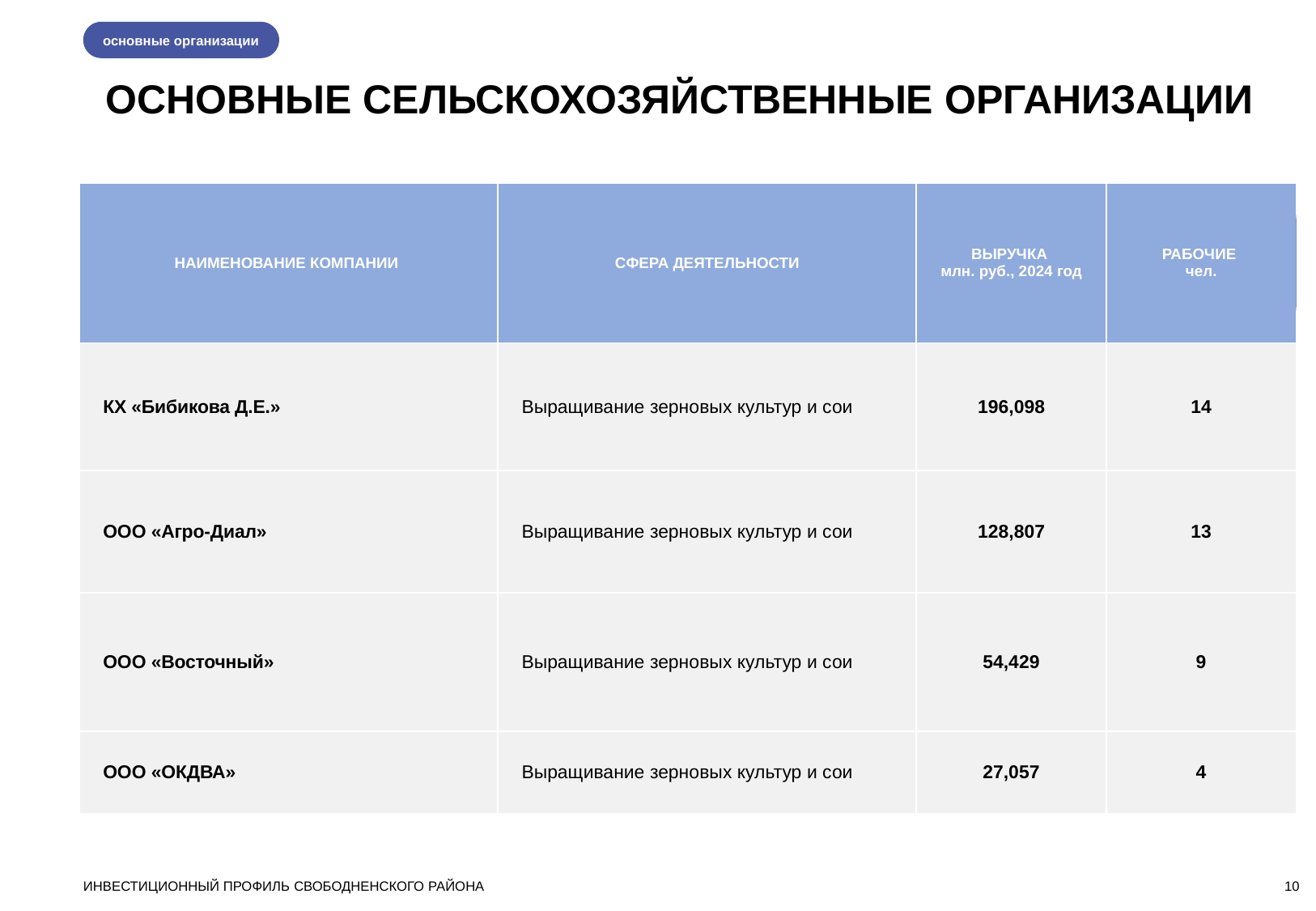

основные организации
  ОСНОВНЫЕ СЕЛЬСКОХОЗЯЙСТВЕННЫЕ ОРГАНИЗАЦИИ
| НАИМЕНОВАНИЕ КОМПАНИИ | СФЕРА ДЕЯТЕЛЬНОСТИ | ВЫРУЧКА млн. руб., 2024 год | РАБОЧИЕ чел. |
| --- | --- | --- | --- |
| КХ «Бибикова Д.Е.» | Выращивание зерновых культур и сои | 196,098 | 14 |
| ООО «Агро-Диал» | Выращивание зерновых культур и сои | 128,807 | 13 |
| ООО «Восточный» | Выращивание зерновых культур и сои | 54,429 | 9 |
| ООО «ОКДВА» | Выращивание зерновых культур и сои | 27,057 | 4 |

ИНВЕСТИЦИОННЫЙ ПРОФИЛЬ СВОБОДНЕНСКОГО РАЙОНА
10